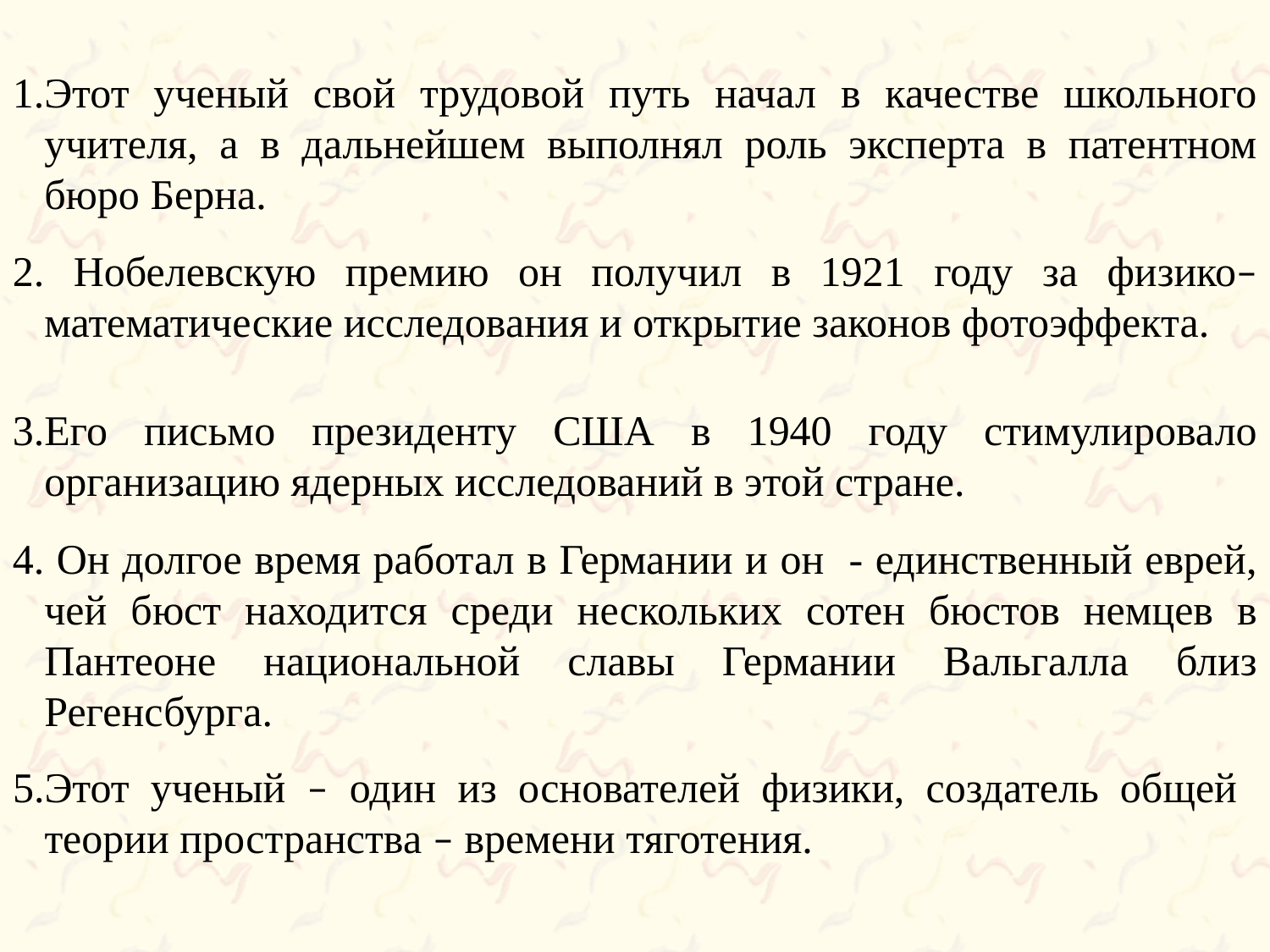

Этот ученый свой трудовой путь начал в качестве школьного учителя, а в дальнейшем выполнял роль эксперта в патентном бюро Берна.
2. Нобелевскую премию он получил в 1921 году за физико–математические исследования и открытие законов фотоэффекта.
3.Его письмо президенту США в 1940 году стимулировало организацию ядерных исследований в этой стране.
4. Он долгое время работал в Германии и он  - единственный еврей, чей бюст находится среди нескольких сотен бюстов немцев в Пантеоне национальной славы Германии Вальгалла близ Регенсбурга.
5.Этот ученый – один из основателей физики, создатель общей теории пространства – времени тяготения.